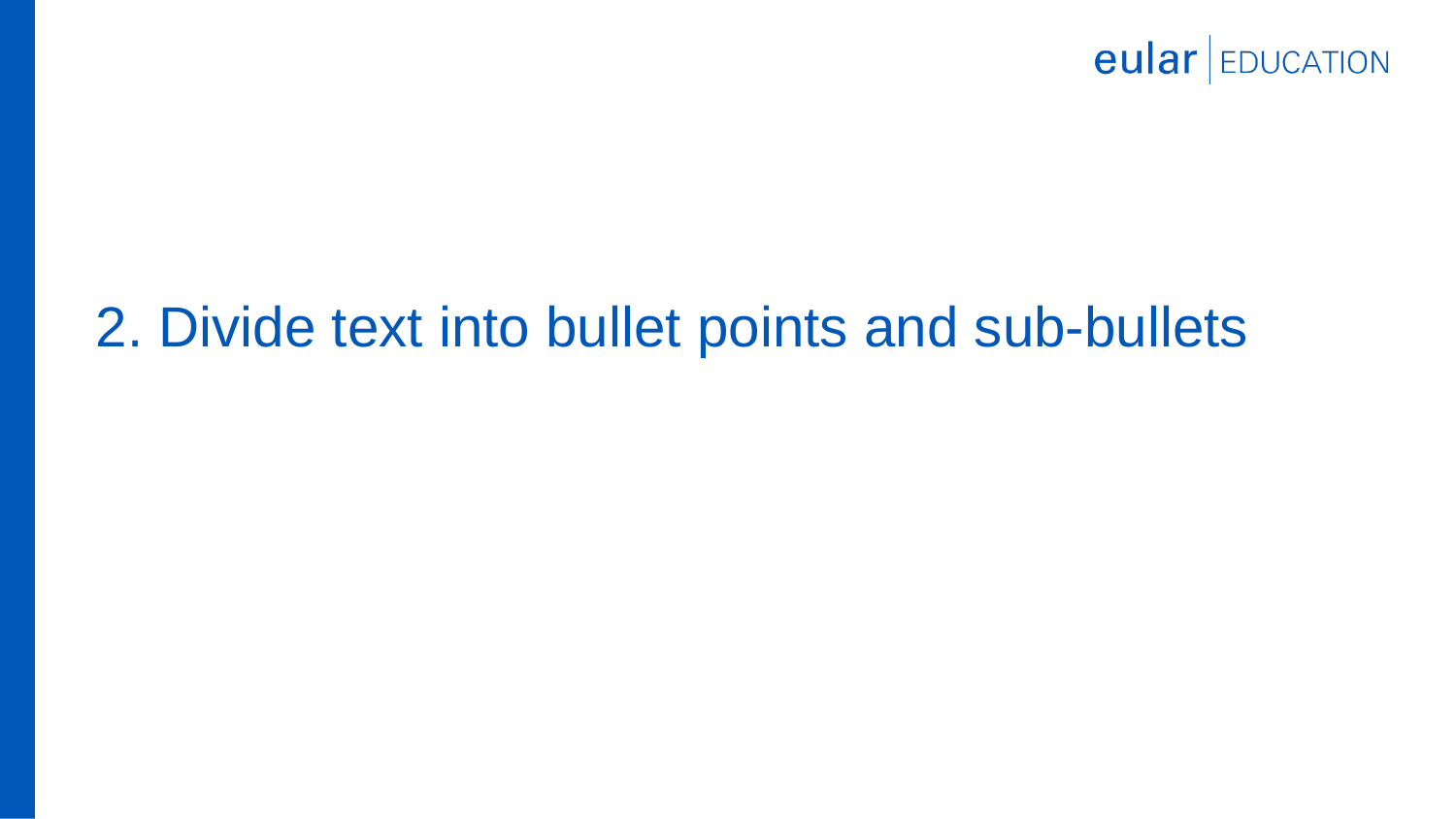

# 2. Divide text into bullet points and sub-bullets